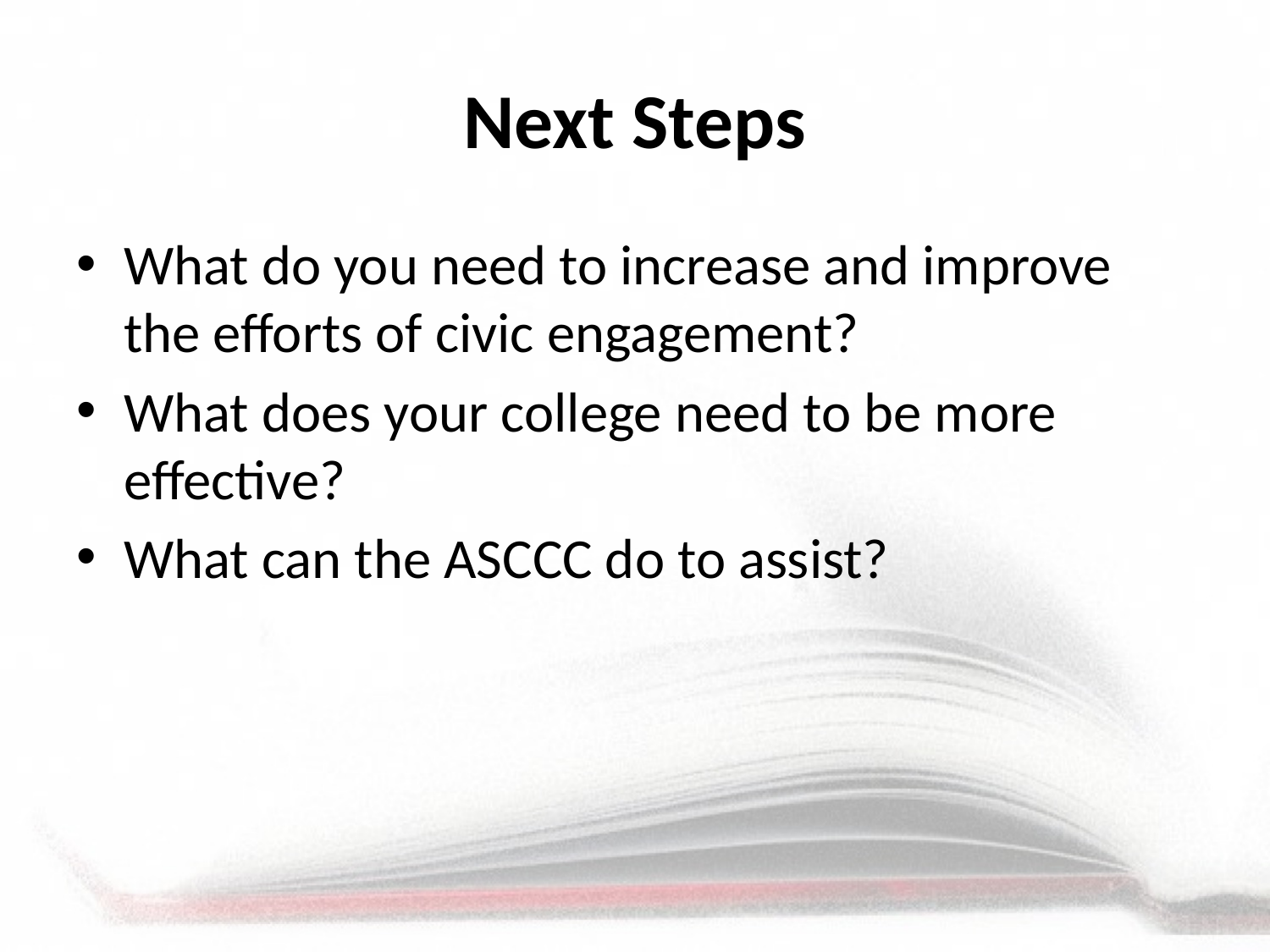

# Next Steps
What do you need to increase and improve the efforts of civic engagement?
What does your college need to be more effective?
What can the ASCCC do to assist?